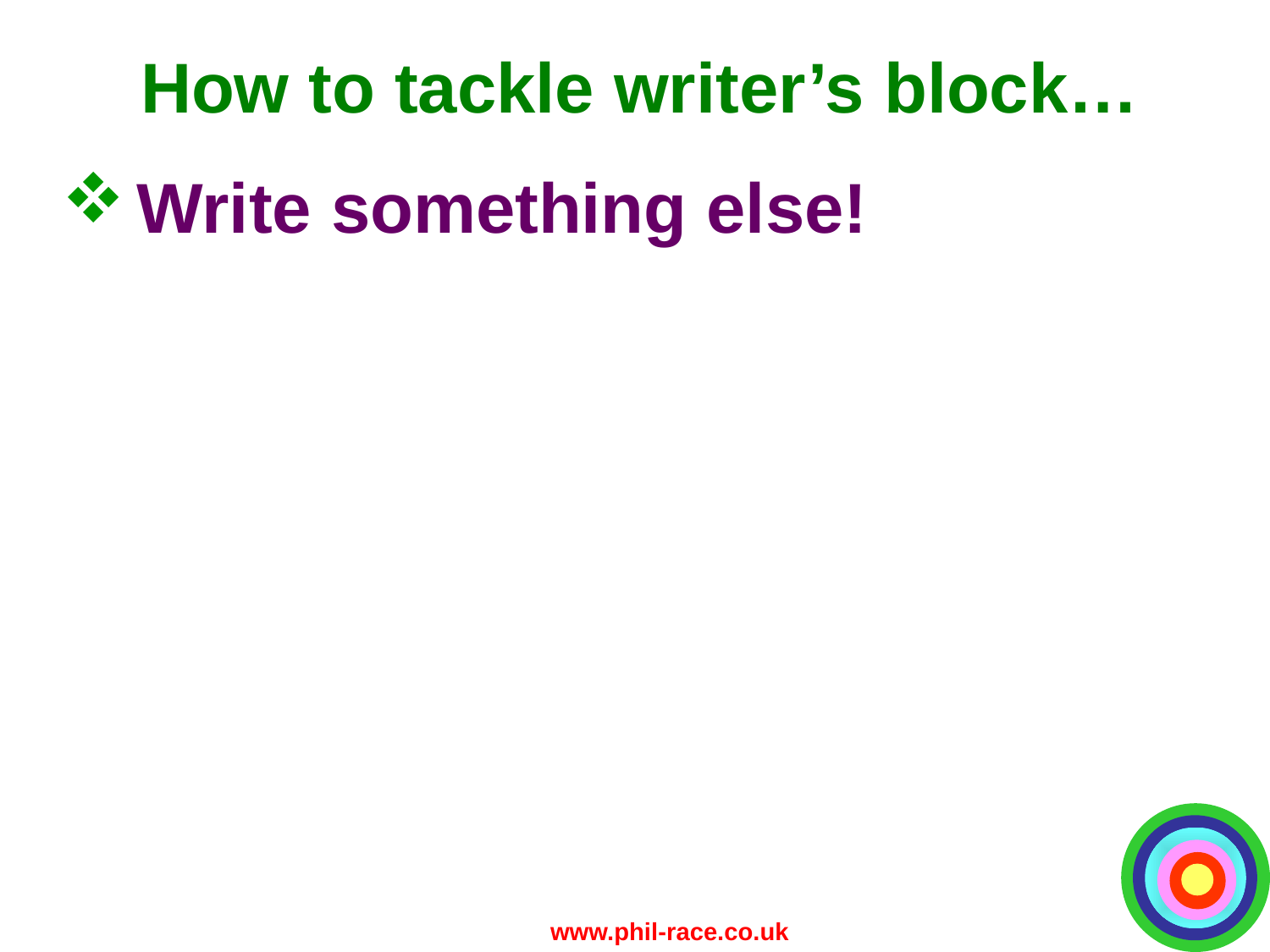

# How to tackle writer’s block…
Write something else!